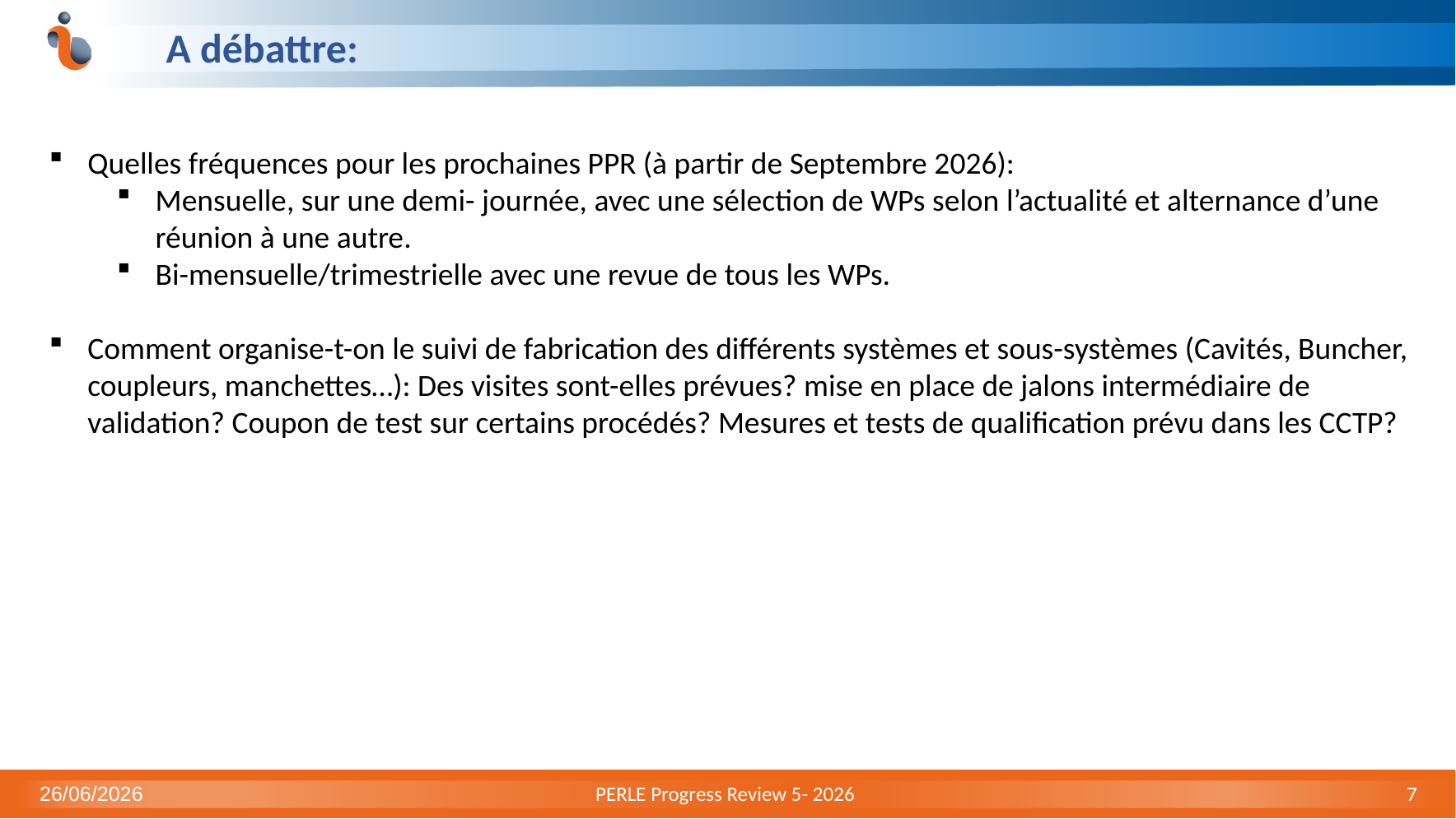

# A débattre:
Quelles fréquences pour les prochaines PPR (à partir de Septembre 2026):
Mensuelle, sur une demi- journée, avec une sélection de WPs selon l’actualité et alternance d’une réunion à une autre.
Bi-mensuelle/trimestrielle avec une revue de tous les WPs.

Comment organise-t-on le suivi de fabrication des différents systèmes et sous-systèmes (Cavités, Buncher, coupleurs, manchettes…): Des visites sont-elles prévues? mise en place de jalons intermédiaire de validation? Coupon de test sur certains procédés? Mesures et tests de qualification prévu dans les CCTP?

26/06/2026
PERLE Progress Review 5- 2026
7